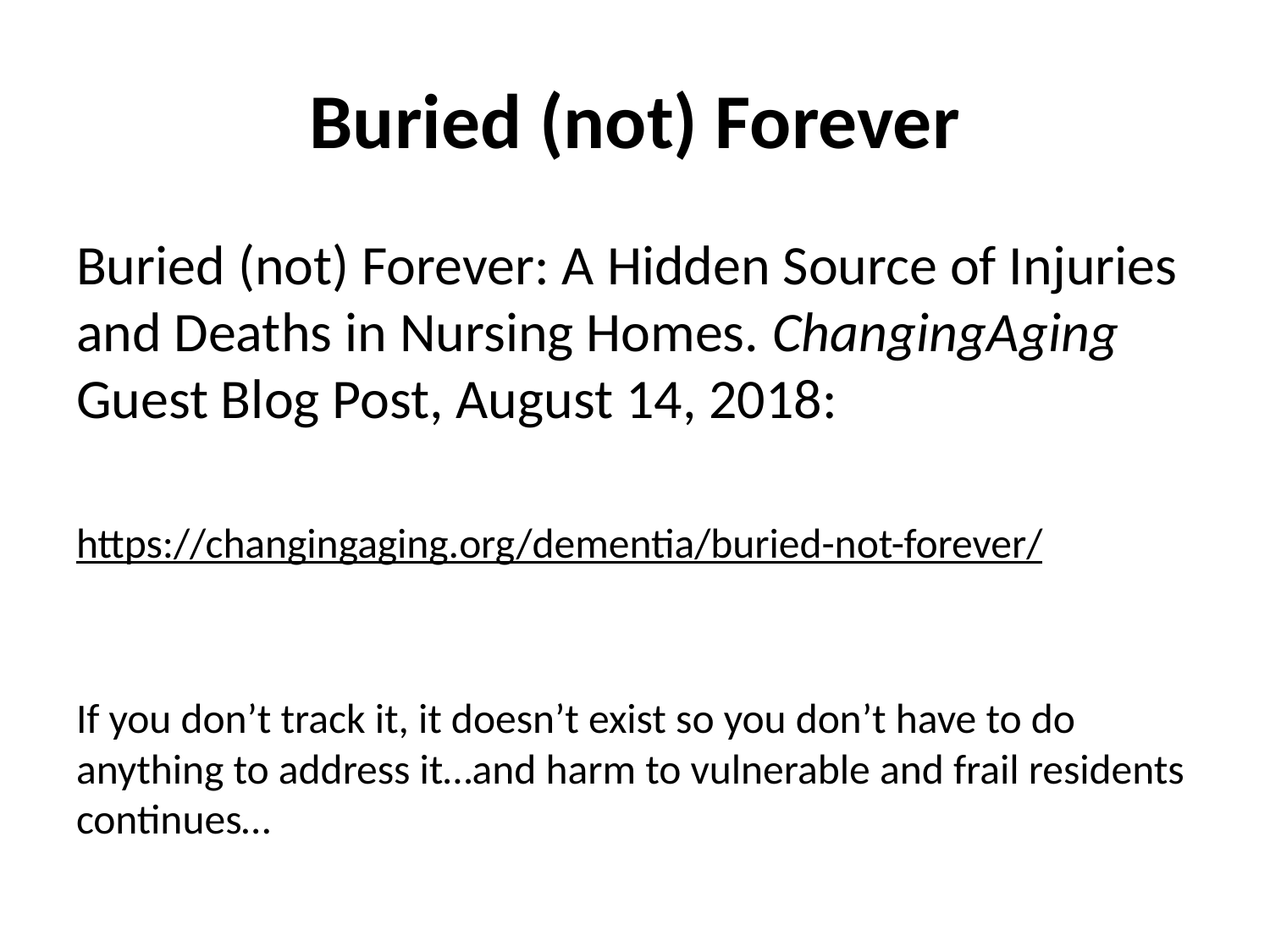

# Buried (not) Forever
Buried (not) Forever: A Hidden Source of Injuries and Deaths in Nursing Homes. ChangingAging Guest Blog Post, August 14, 2018:

https://changingaging.org/dementia/buried-not-forever/

If you don’t track it, it doesn’t exist so you don’t have to do anything to address it…and harm to vulnerable and frail residents continues…